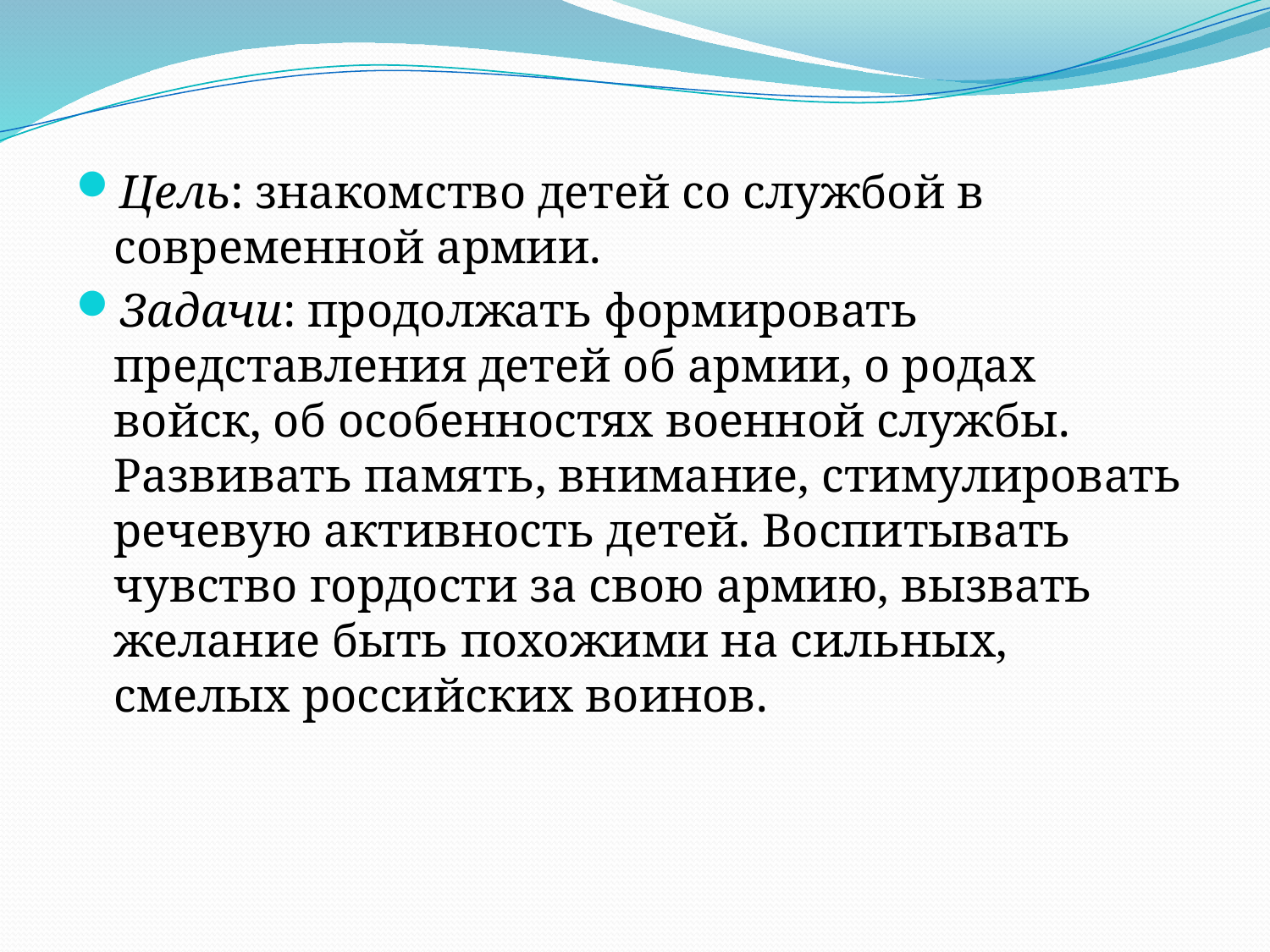

Цель: знакомство детей со службой в современной армии.
Задачи: продолжать формировать представления детей об армии, о родах войск, об особенностях военной службы. Развивать память, внимание, стимулировать речевую активность детей. Воспитывать чувство гордости за свою армию, вызвать желание быть похожими на сильных, смелых российских воинов.